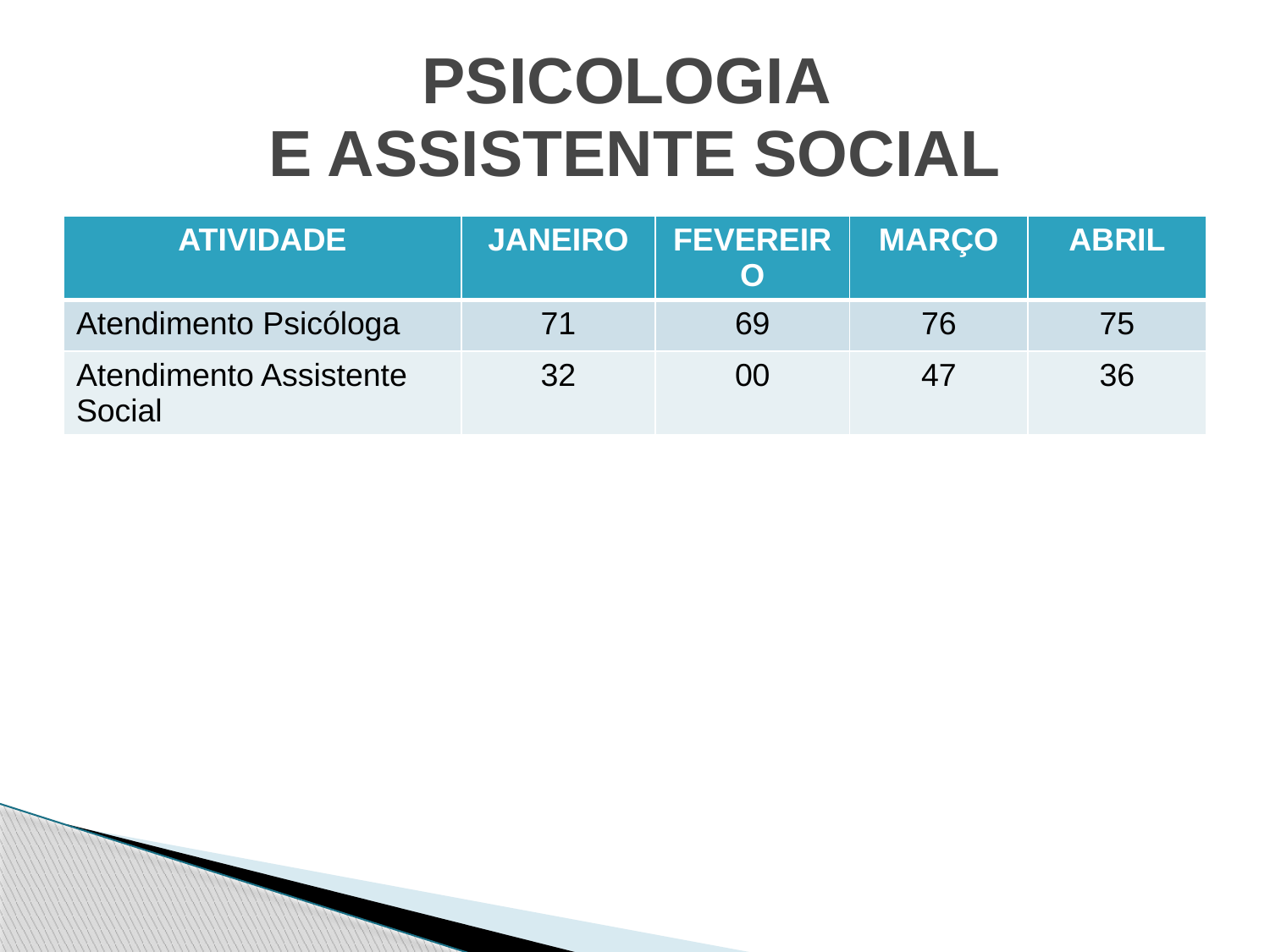

# PSICOLOGIA E ASSISTENTE SOCIAL
| ATIVIDADE | JANEIRO | FEVEREIRO | MARÇO | ABRIL |
| --- | --- | --- | --- | --- |
| Atendimento Psicóloga | 71 | 69 | 76 | 75 |
| Atendimento Assistente Social | 32 | 00 | 47 | 36 |